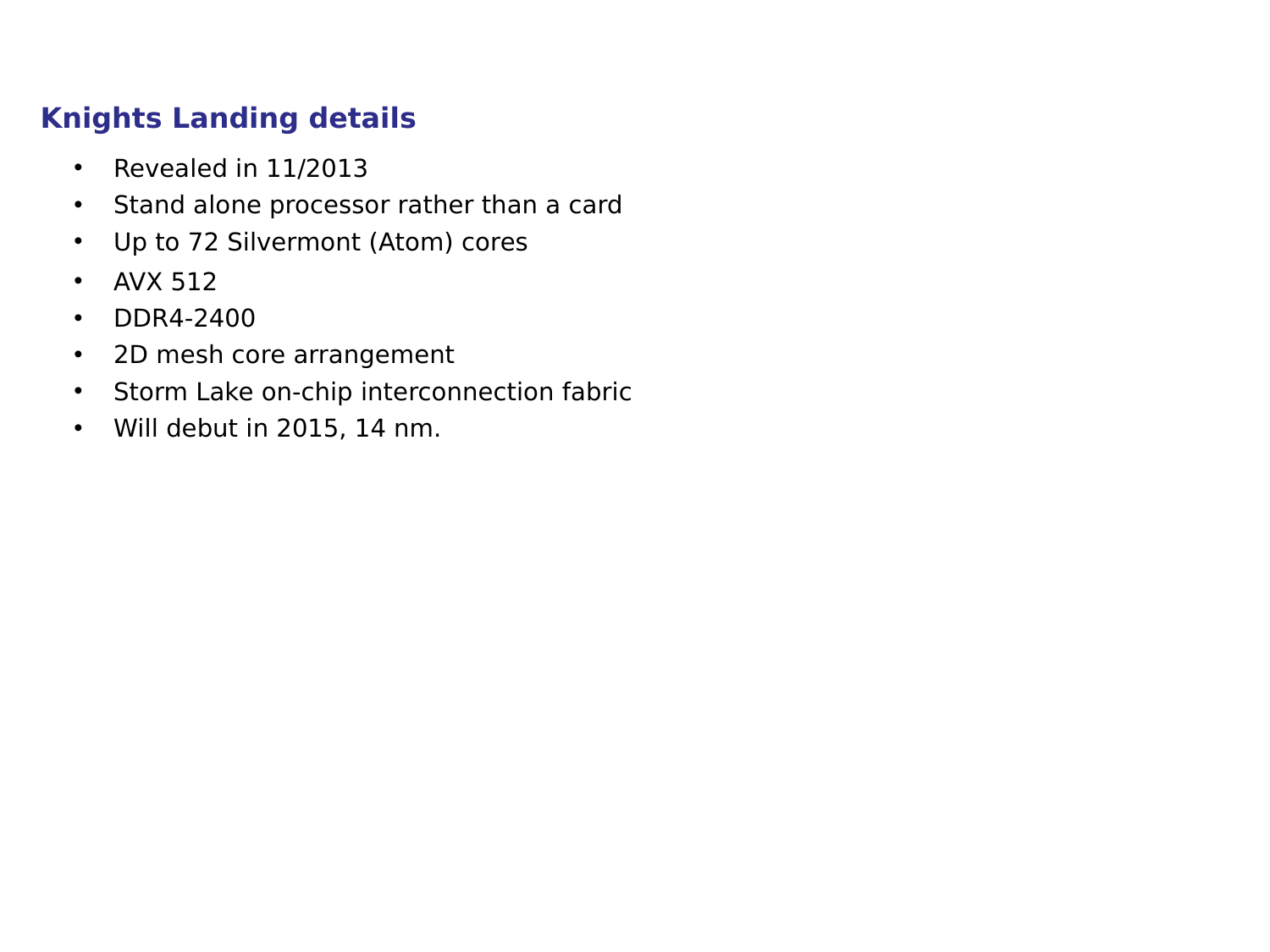

#
Knights Landing details
Revealed in 11/2013
Stand alone processor rather than a card
Up to 72 Silvermont (Atom) cores
AVX 512
DDR4-2400
2D mesh core arrangement
Storm Lake on-chip interconnection fabric
Will debut in 2015, 14 nm.